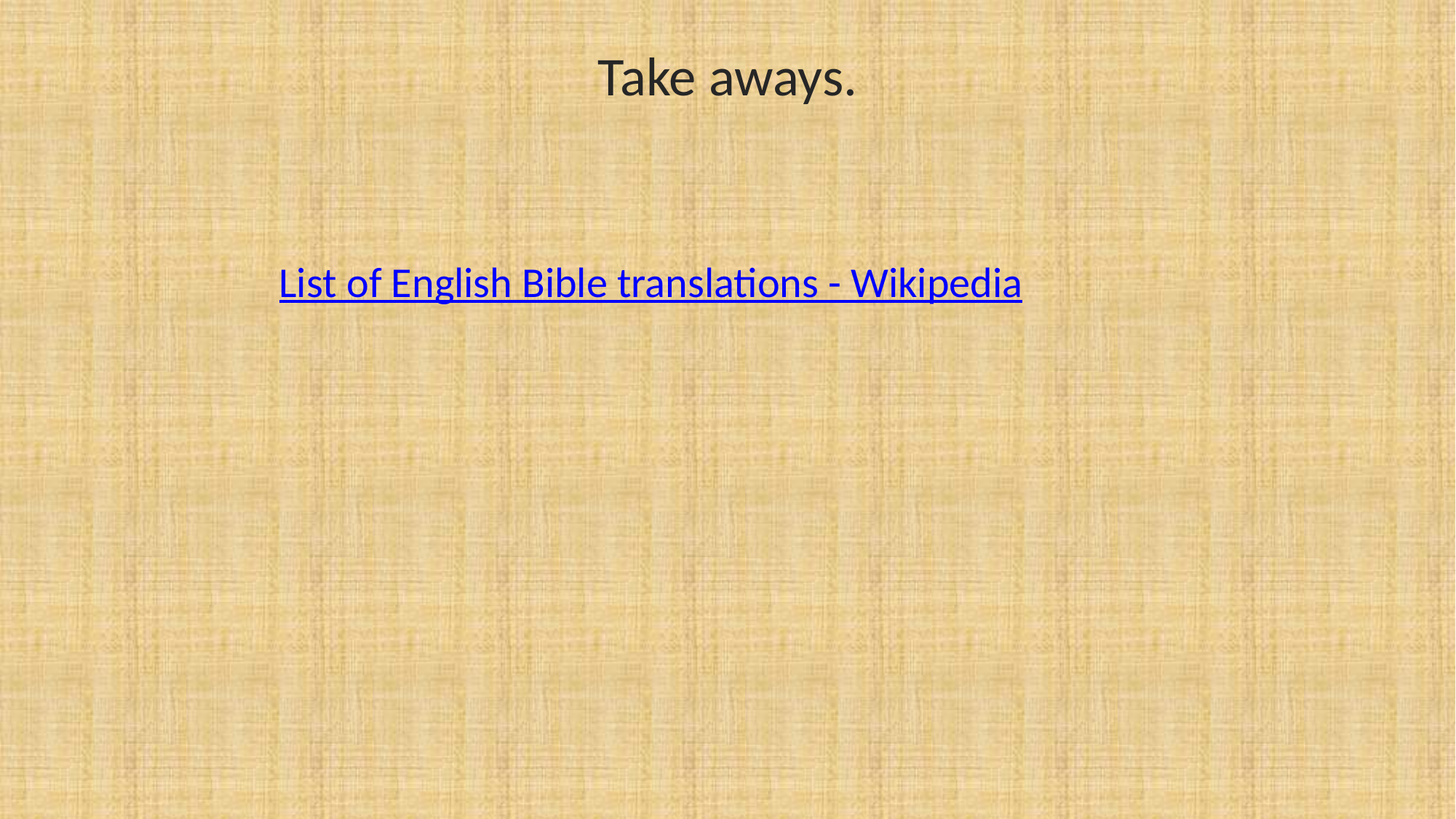

# Take aways.
List of English Bible translations - Wikipedia